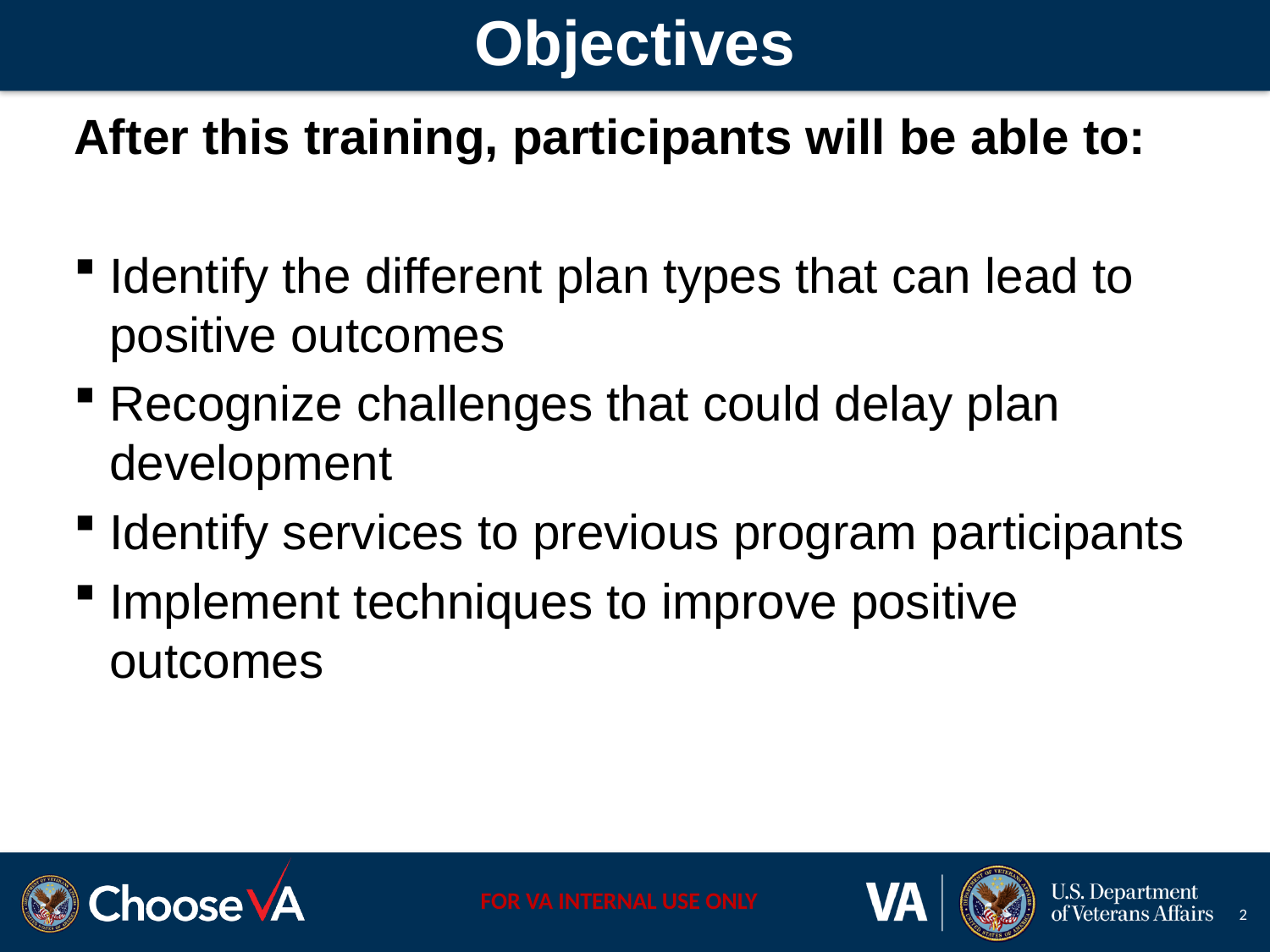

# Objectives
After this training, participants will be able to:

Identify the different plan types that can lead to positive outcomes
Recognize challenges that could delay plan development
Identify services to previous program participants
Implement techniques to improve positive outcomes

2